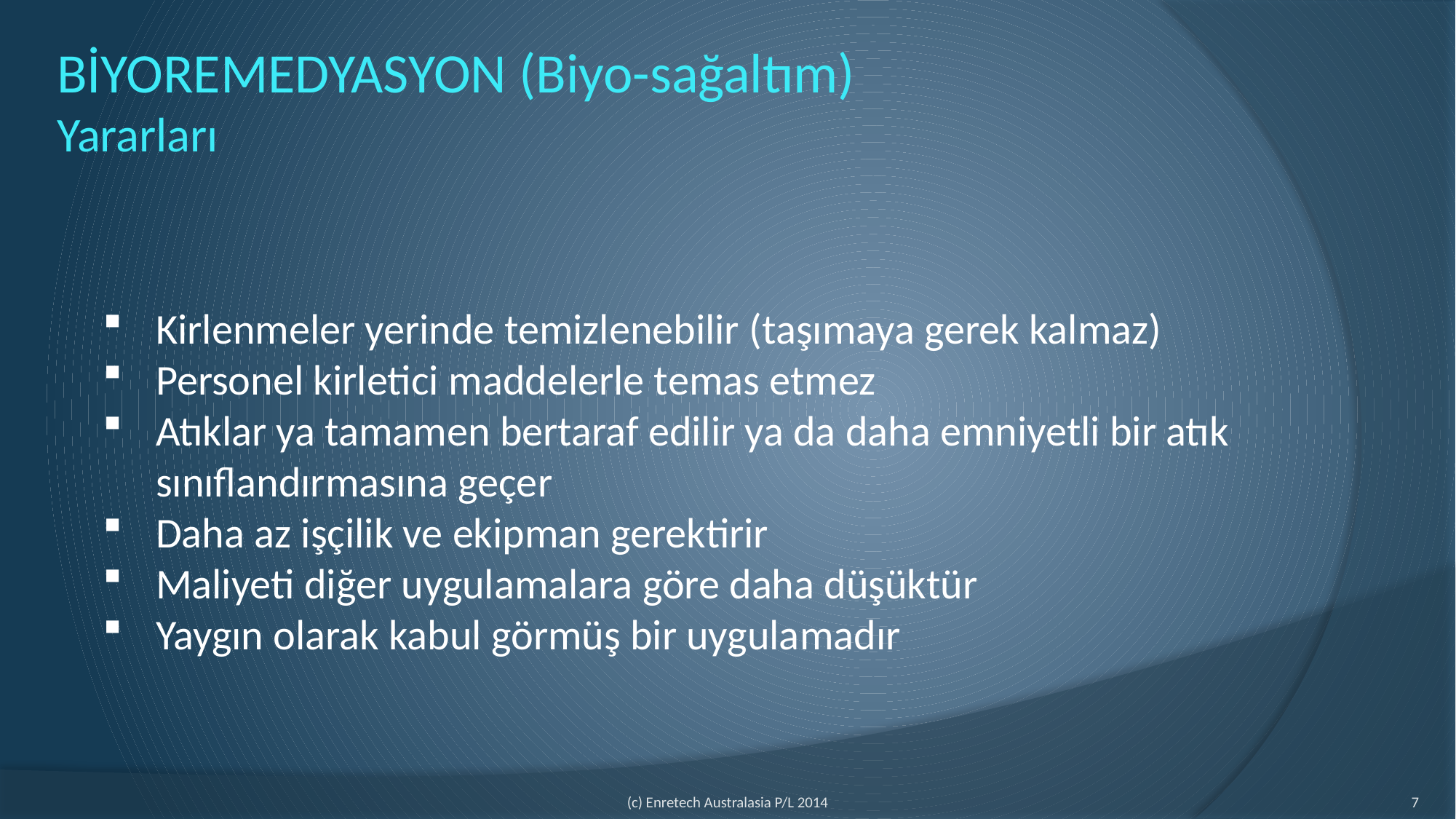

# BİYOREMEDYASYON (Biyo-sağaltım) Yararları
Kirlenmeler yerinde temizlenebilir (taşımaya gerek kalmaz)
Personel kirletici maddelerle temas etmez
Atıklar ya tamamen bertaraf edilir ya da daha emniyetli bir atık sınıflandırmasına geçer
Daha az işçilik ve ekipman gerektirir
Maliyeti diğer uygulamalara göre daha düşüktür
Yaygın olarak kabul görmüş bir uygulamadır
7
(c) Enretech Australasia P/L 2014